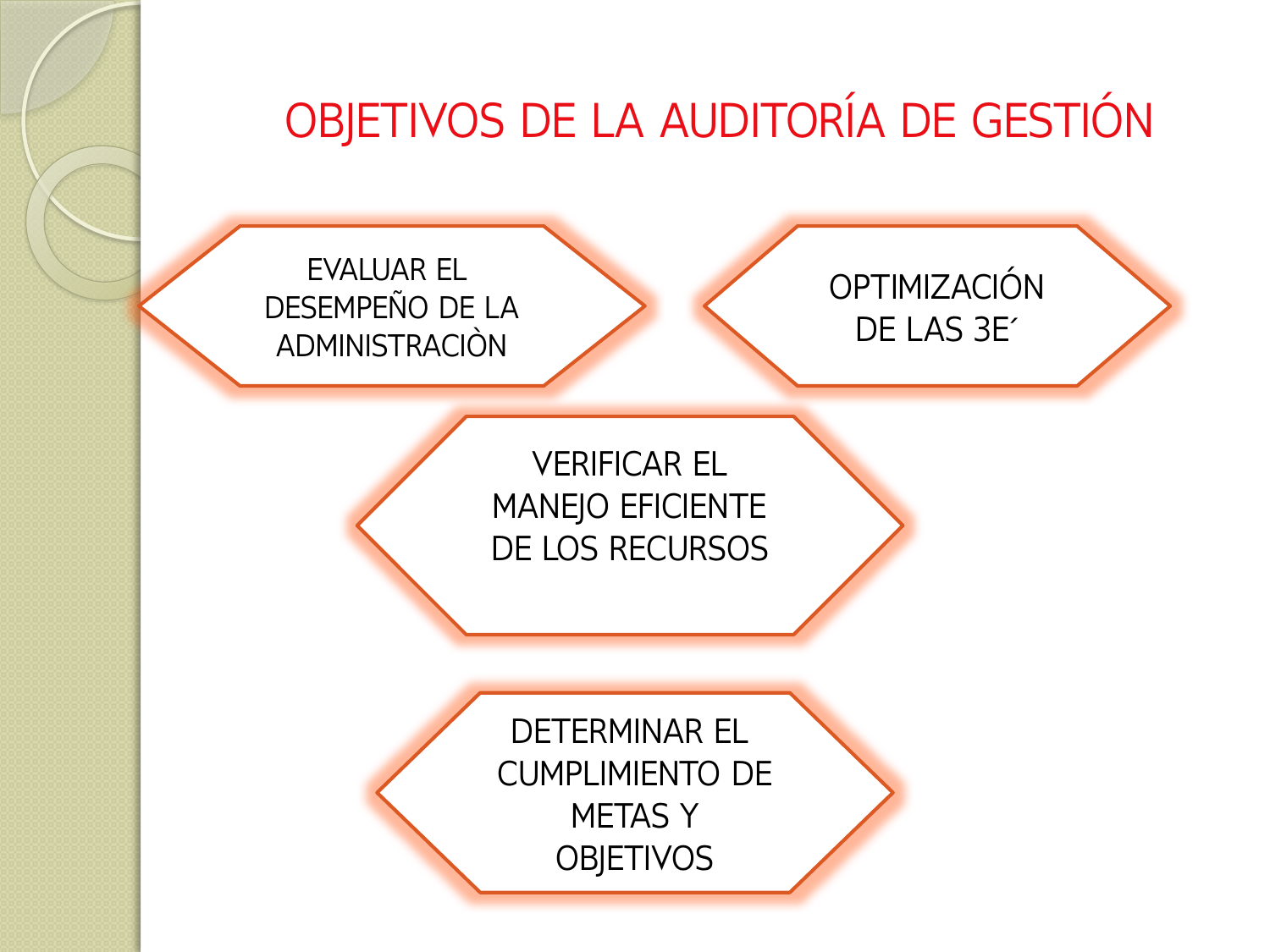

# OBJETIVOS DE LA AUDITORÍA DE GESTIÓN

EVALUAR EL  DESEMPEÑO DE LA ADMINISTRACIÒN

OPTIMIZACIÓN DE LAS 3E´

VERIFICAR EL MANEJO EFICIENTE DE LOS RECURSOS

DETERMINAR EL  CUMPLIMIENTO DE METAS Y OBJETIVOS